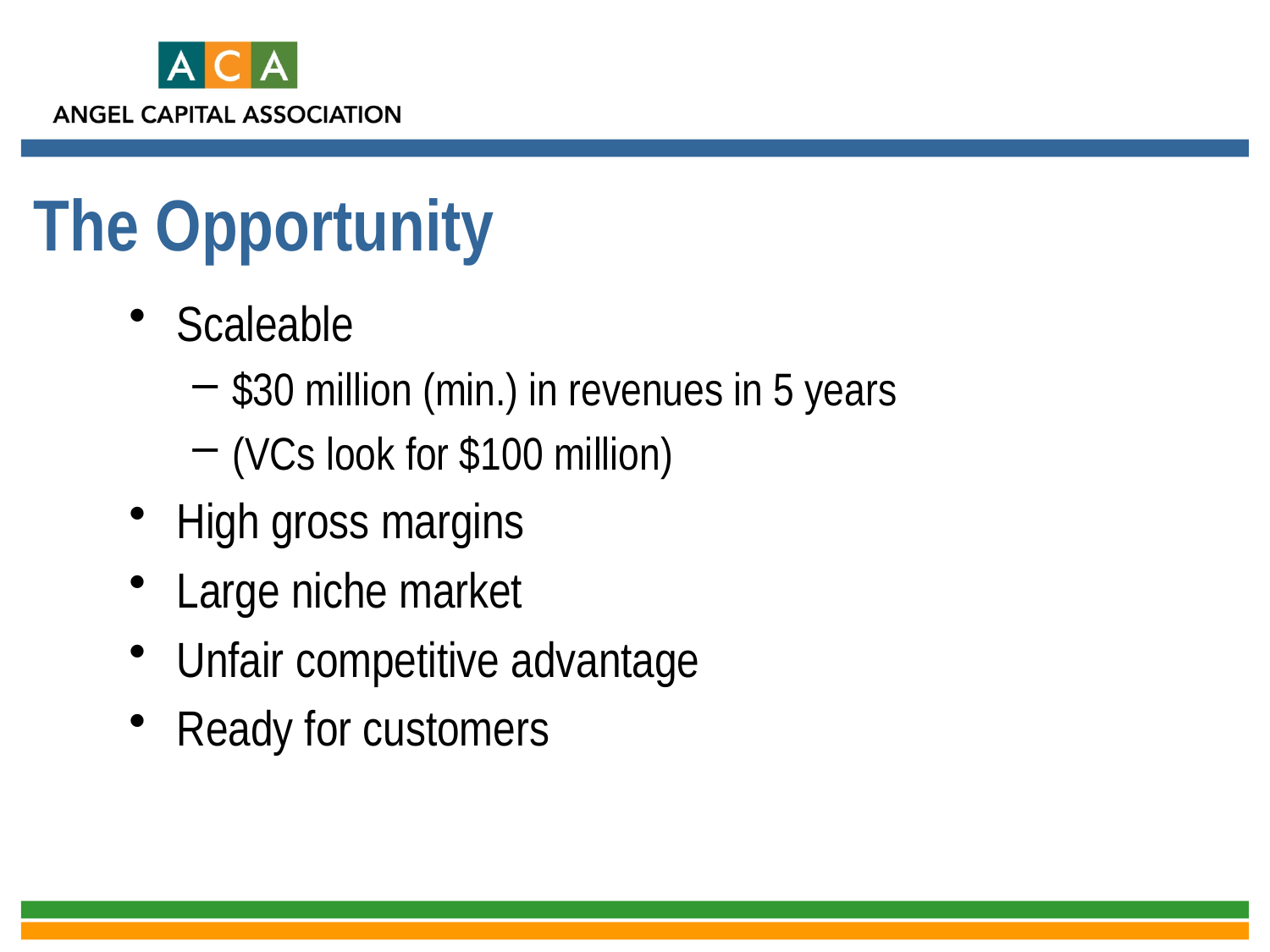

# The Opportunity
Scaleable
$30 million (min.) in revenues in 5 years
(VCs look for $100 million)
High gross margins
Large niche market
Unfair competitive advantage
Ready for customers